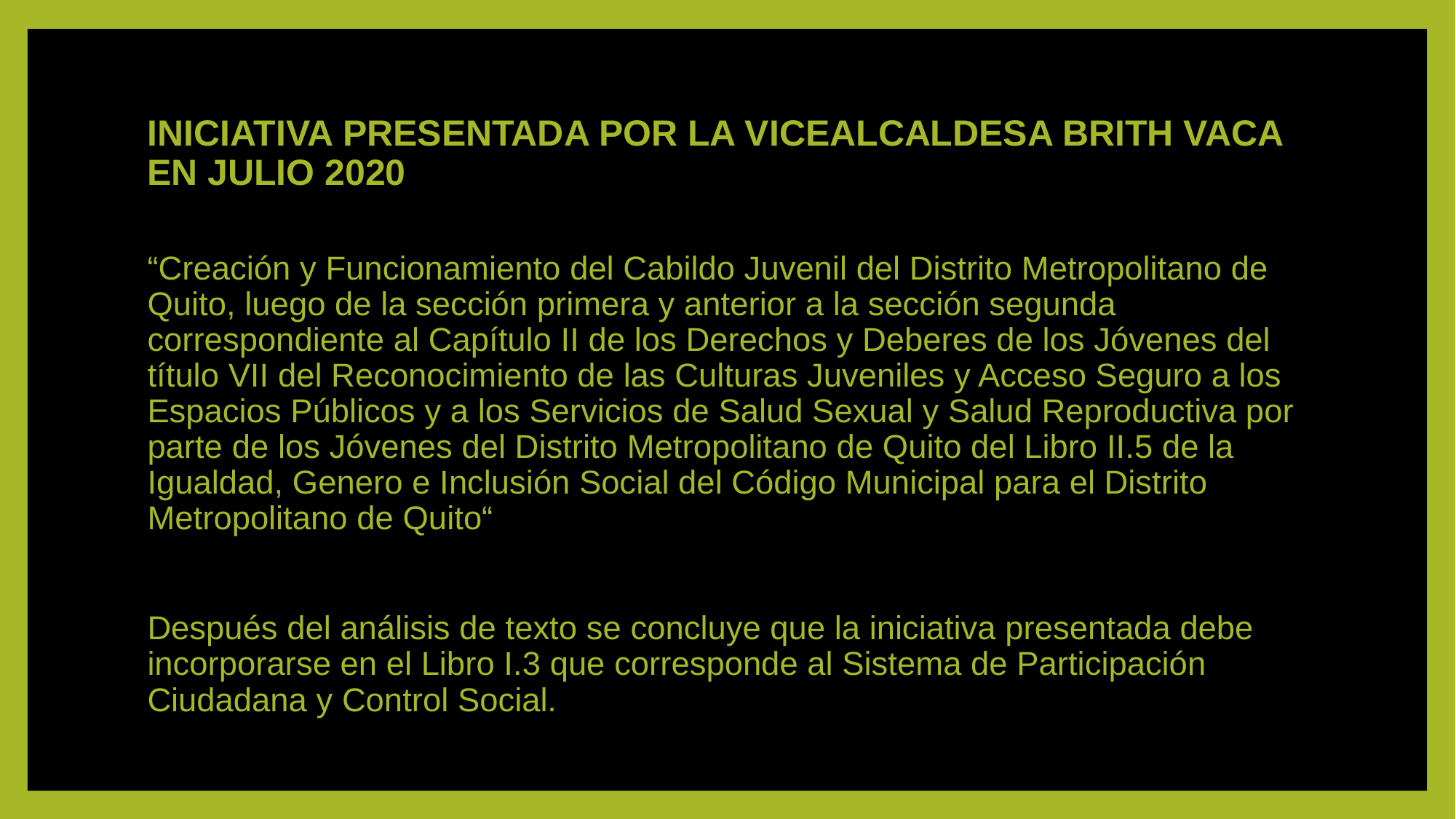

# Iniciativa presentada por la vicealcaldesa Brith Vaca en julio 2020
“Creación y Funcionamiento del Cabildo Juvenil del Distrito Metropolitano de Quito, luego de la sección primera y anterior a la sección segunda correspondiente al Capítulo II de los Derechos y Deberes de los Jóvenes del título VII del Reconocimiento de las Culturas Juveniles y Acceso Seguro a los Espacios Públicos y a los Servicios de Salud Sexual y Salud Reproductiva por parte de los Jóvenes del Distrito Metropolitano de Quito del Libro II.5 de la Igualdad, Genero e Inclusión Social del Código Municipal para el Distrito Metropolitano de Quito“

Después del análisis de texto se concluye que la iniciativa presentada debe incorporarse en el Libro I.3 que corresponde al Sistema de Participación Ciudadana y Control Social.